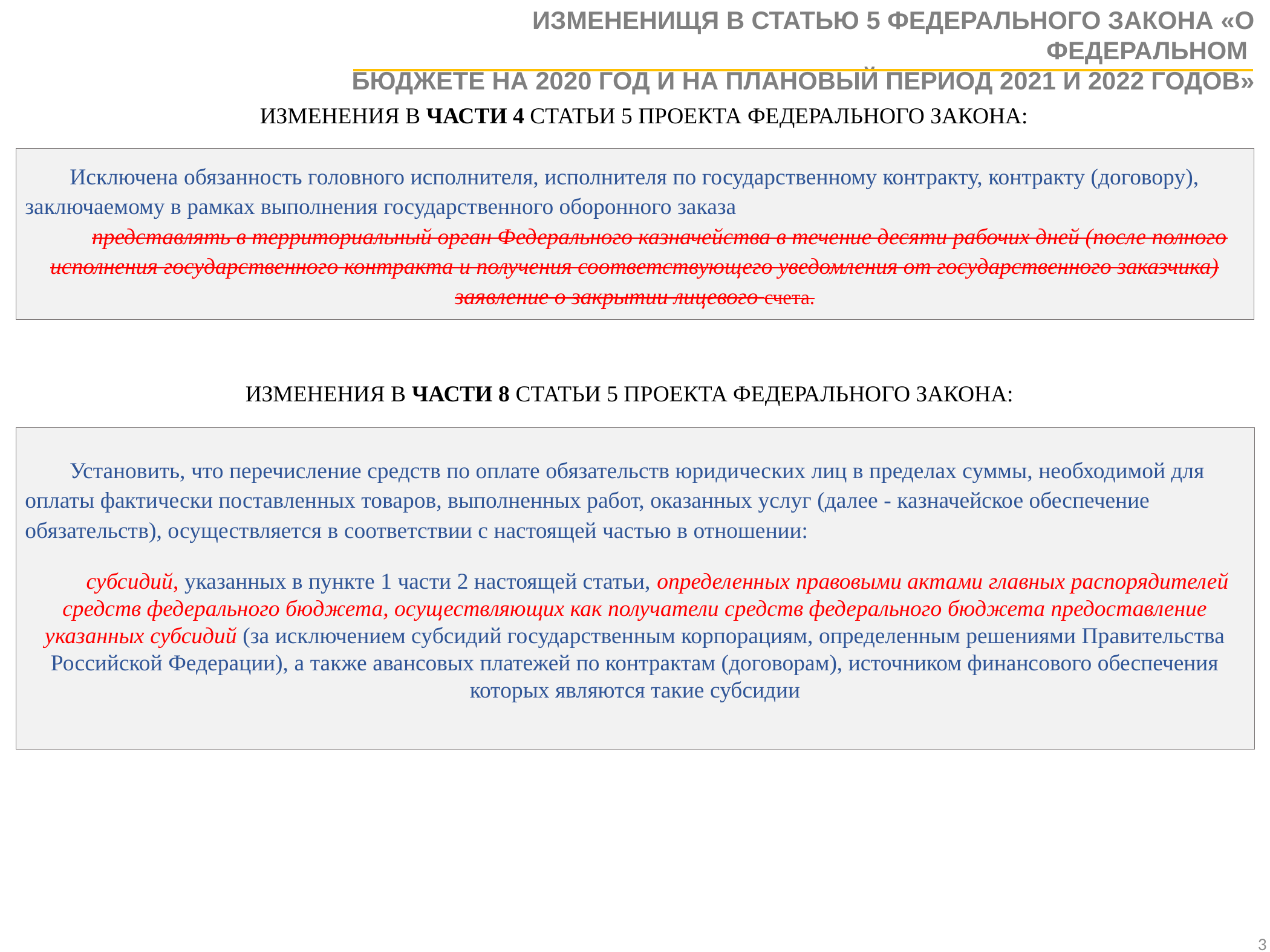

ИЗМЕНЕНИЩЯ В СТАТЬЮ 5 ФЕДЕРАЛЬНОГО ЗАКОНА «О ФЕДЕРАЛЬНОМ
БЮДЖЕТЕ НА 2020 ГОД И НА ПЛАНОВЫЙ ПЕРИОД 2021 И 2022 ГОДОВ»
ИЗМЕНЕНИЯ В ЧАСТИ 4 СТАТЬИ 5 ПРОЕКТА ФЕДЕРАЛЬНОГО ЗАКОНА:
Исключена обязанность головного исполнителя, исполнителя по государственному контракту, контракту (договору), заключаемому в рамках выполнения государственного оборонного заказа
 представлять в территориальный орган Федерального казначейства в течение десяти рабочих дней (после полного исполнения государственного контракта и получения соответствующего уведомления от государственного заказчика) заявление о закрытии лицевого счета.
ИЗМЕНЕНИЯ В ЧАСТИ 8 СТАТЬИ 5 ПРОЕКТА ФЕДЕРАЛЬНОГО ЗАКОНА:

Установить, что перечисление средств по оплате обязательств юридических лиц в пределах суммы, необходимой для оплаты фактически поставленных товаров, выполненных работ, оказанных услуг (далее - казначейское обеспечение обязательств), осуществляется в соответствии с настоящей частью в отношении:

субсидий, указанных в пункте 1 части 2 настоящей статьи, определенных правовыми актами главных распорядителей средств федерального бюджета, осуществляющих как получатели средств федерального бюджета предоставление указанных субсидий (за исключением субсидий государственным корпорациям, определенным решениями Правительства Российской Федерации), а также авансовых платежей по контрактам (договорам), источником финансового обеспечения которых являются такие субсидии

3